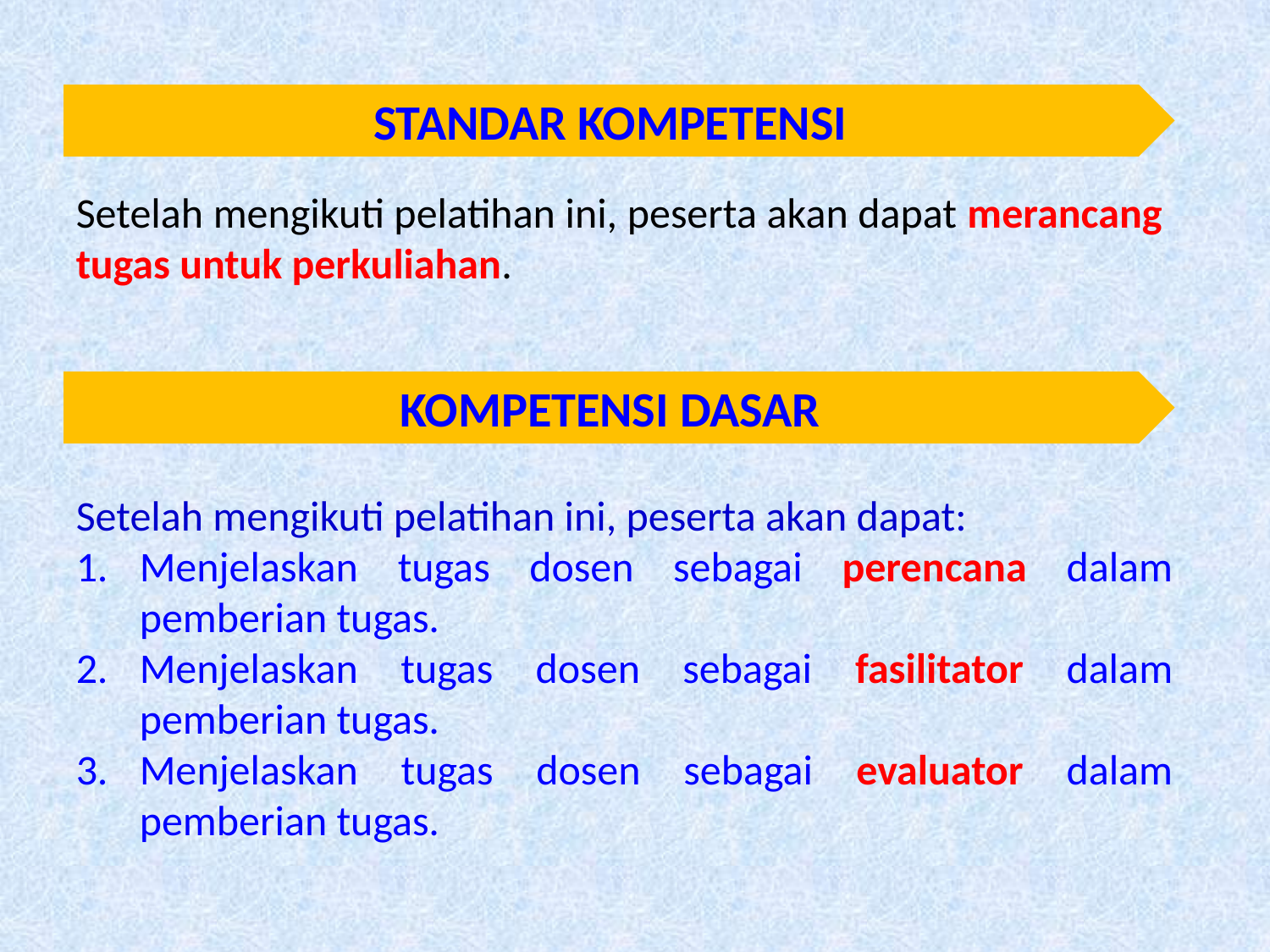

STANDAR KOMPETENSI
Setelah mengikuti pelatihan ini, peserta akan dapat merancang tugas untuk perkuliahan.
KOMPETENSI DASAR
Setelah mengikuti pelatihan ini, peserta akan dapat:
Menjelaskan tugas dosen sebagai perencana dalam pemberian tugas.
Menjelaskan tugas dosen sebagai fasilitator dalam pemberian tugas.
Menjelaskan tugas dosen sebagai evaluator dalam pemberian tugas.